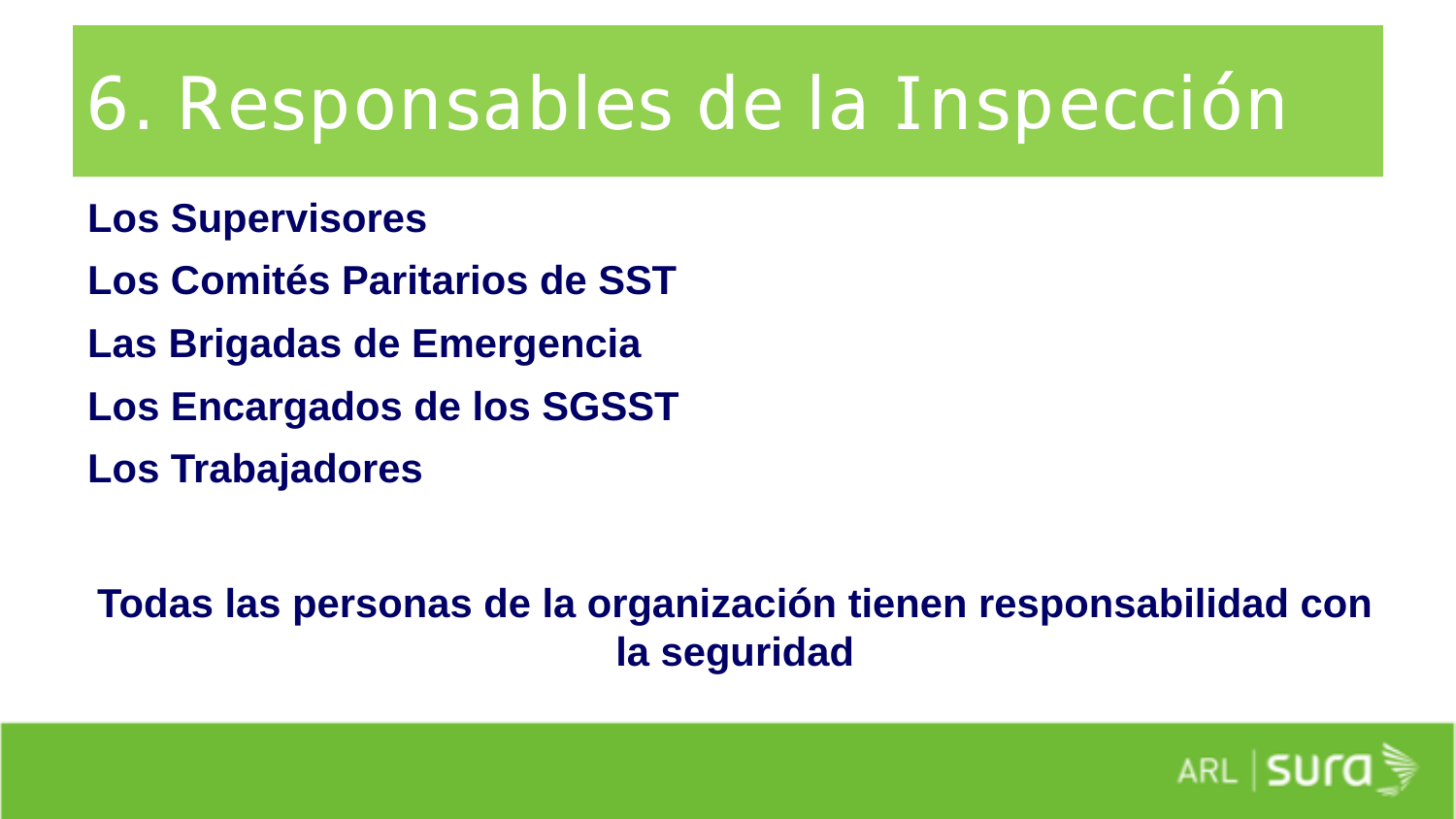

# 6. Responsables de la Inspección
Los Supervisores
Los Comités Paritarios de SST
Las Brigadas de Emergencia
Los Encargados de los SGSST
Los Trabajadores
Todas las personas de la organización tienen responsabilidad con la seguridad